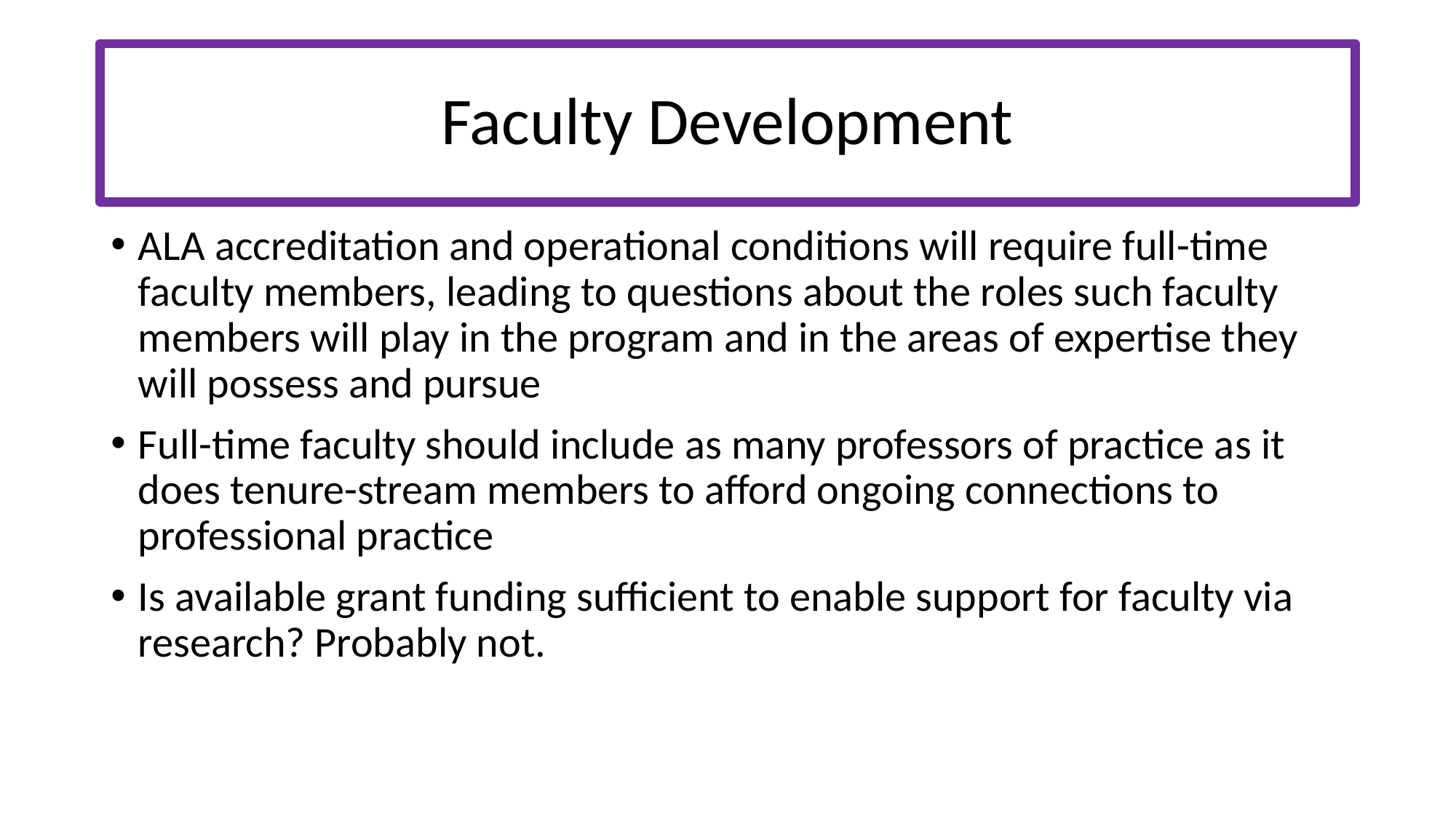

# Faculty Development
ALA accreditation and operational conditions will require full-time faculty members, leading to questions about the roles such faculty members will play in the program and in the areas of expertise they will possess and pursue
Full-time faculty should include as many professors of practice as it does tenure-stream members to afford ongoing connections to professional practice
Is available grant funding sufficient to enable support for faculty via research? Probably not.